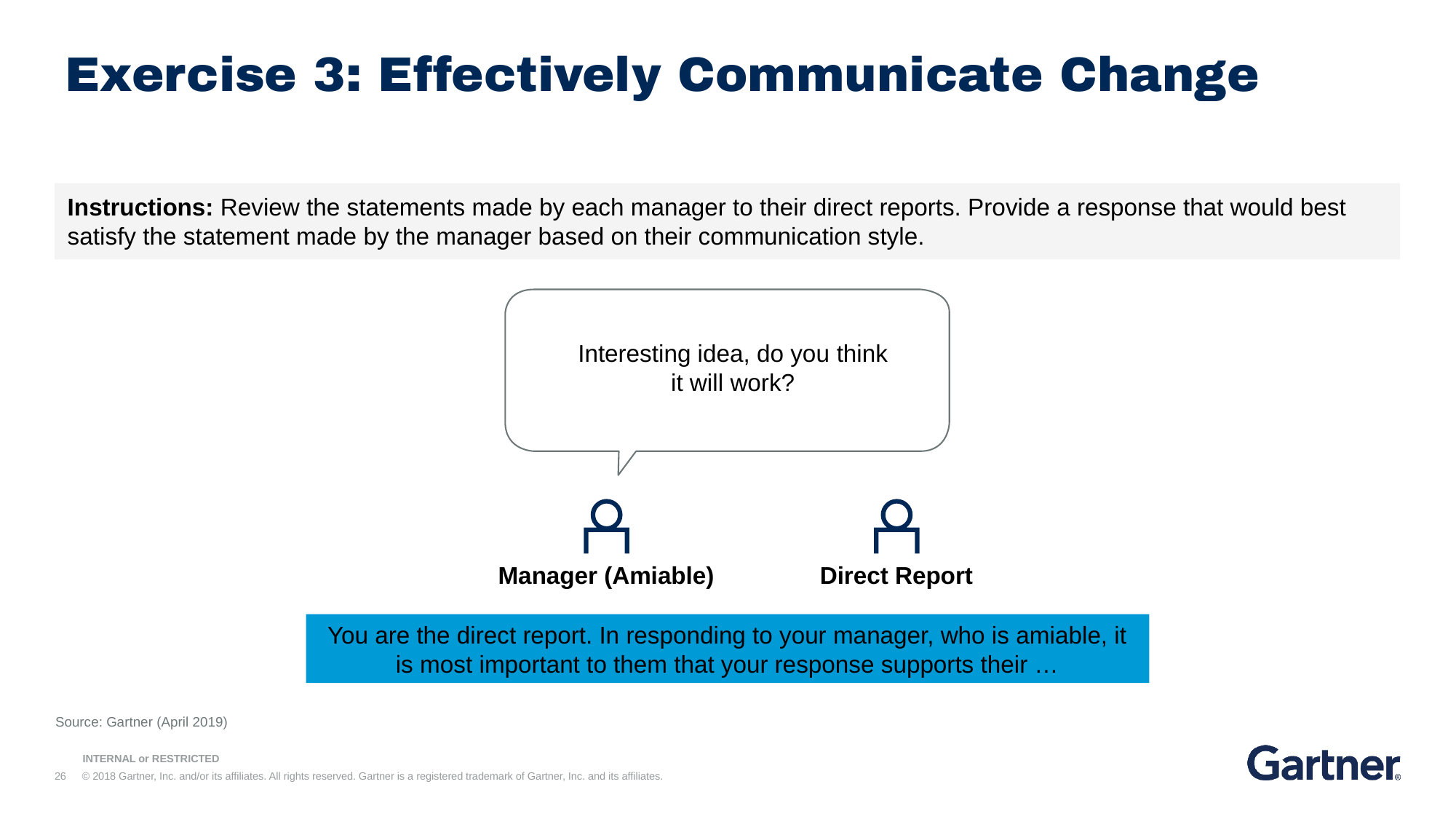

Exercise 3: Effectively Communicate Change
Instructions: Review the statements made by each manager to their direct reports. Provide a response that would best satisfy the statement made by the manager based on their communication style.

Interesting idea, do you think
it will work?

Manager (Amiable)
Direct Report
You are the direct report. In responding to your manager, who is amiable, it is most important to them that your response supports their …
Source: Gartner (April 2019)